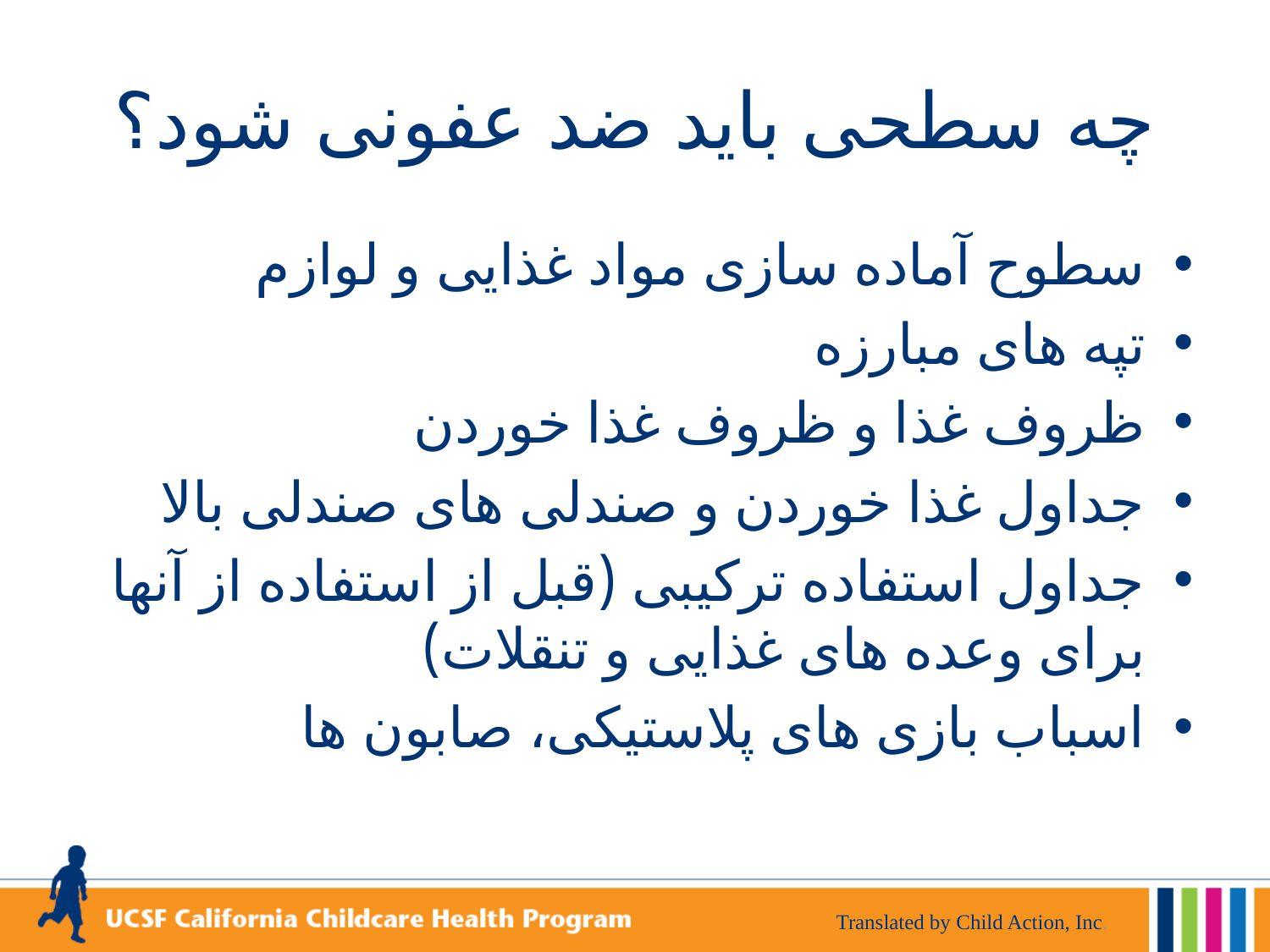

# چه سطحی باید ضد عفونی شود؟
سطوح آماده سازی مواد غذایی و لوازم
تپه های مبارزه
ظروف غذا و ظروف غذا خوردن
جداول غذا خوردن و صندلی های صندلی بالا
جداول استفاده ترکیبی (قبل از استفاده از آنها برای وعده های غذایی و تنقلات)
اسباب بازی های پلاستیکی، صابون ها

Translated by Child Action, Inc.